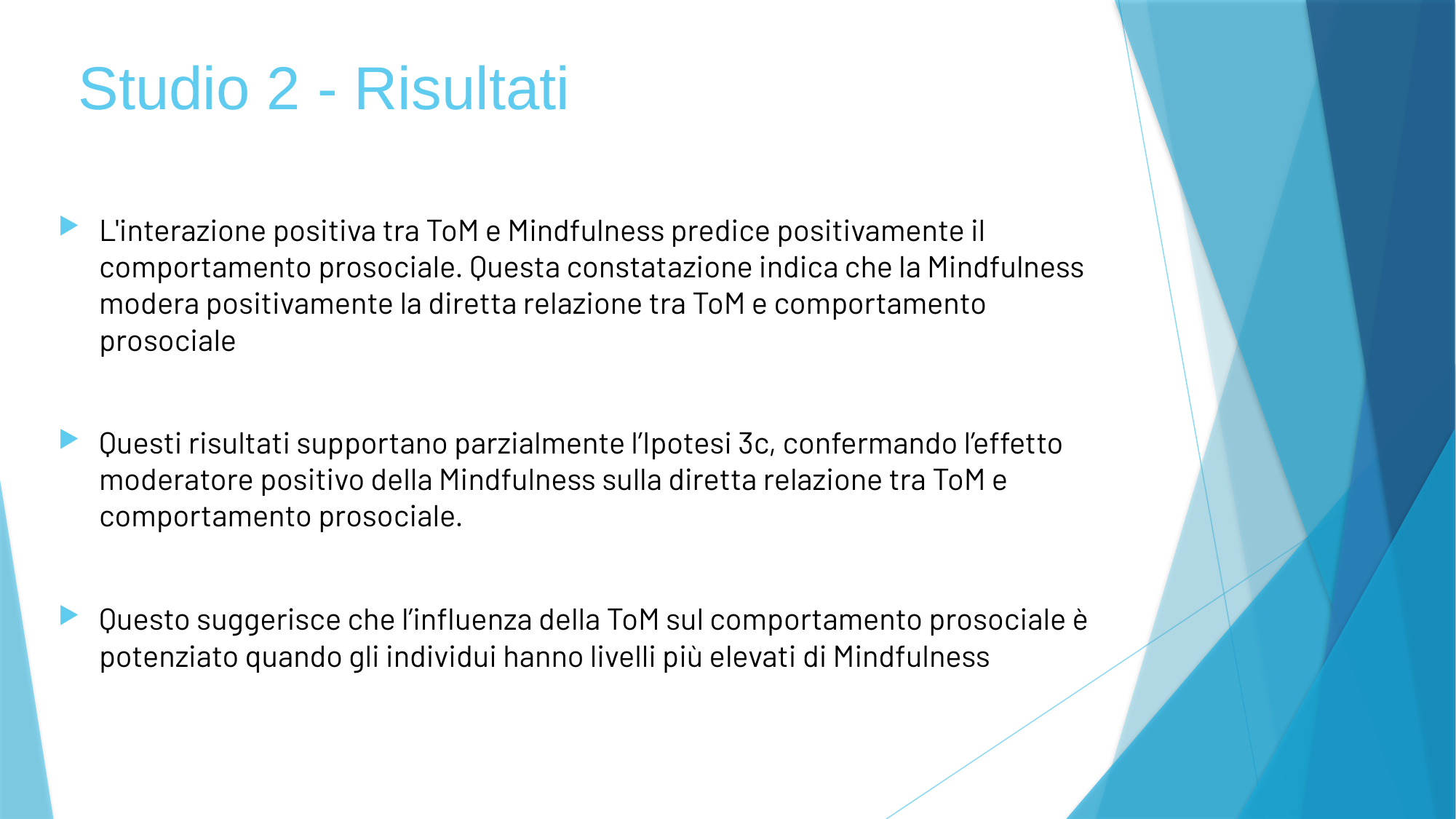

# Studio 2 - Risultati
L'interazione positiva tra ToM e Mindfulness predice positivamente il comportamento prosociale. Questa constatazione indica che la Mindfulness modera positivamente la diretta relazione tra ToM e comportamento prosociale

Questi risultati supportano parzialmente l’Ipotesi 3c, confermando l’effetto moderatore positivo della Mindfulness sulla diretta relazione tra ToM e comportamento prosociale.

Questo suggerisce che l’influenza della ToM sul comportamento prosociale è potenziato quando gli individui hanno livelli più elevati di Mindfulness